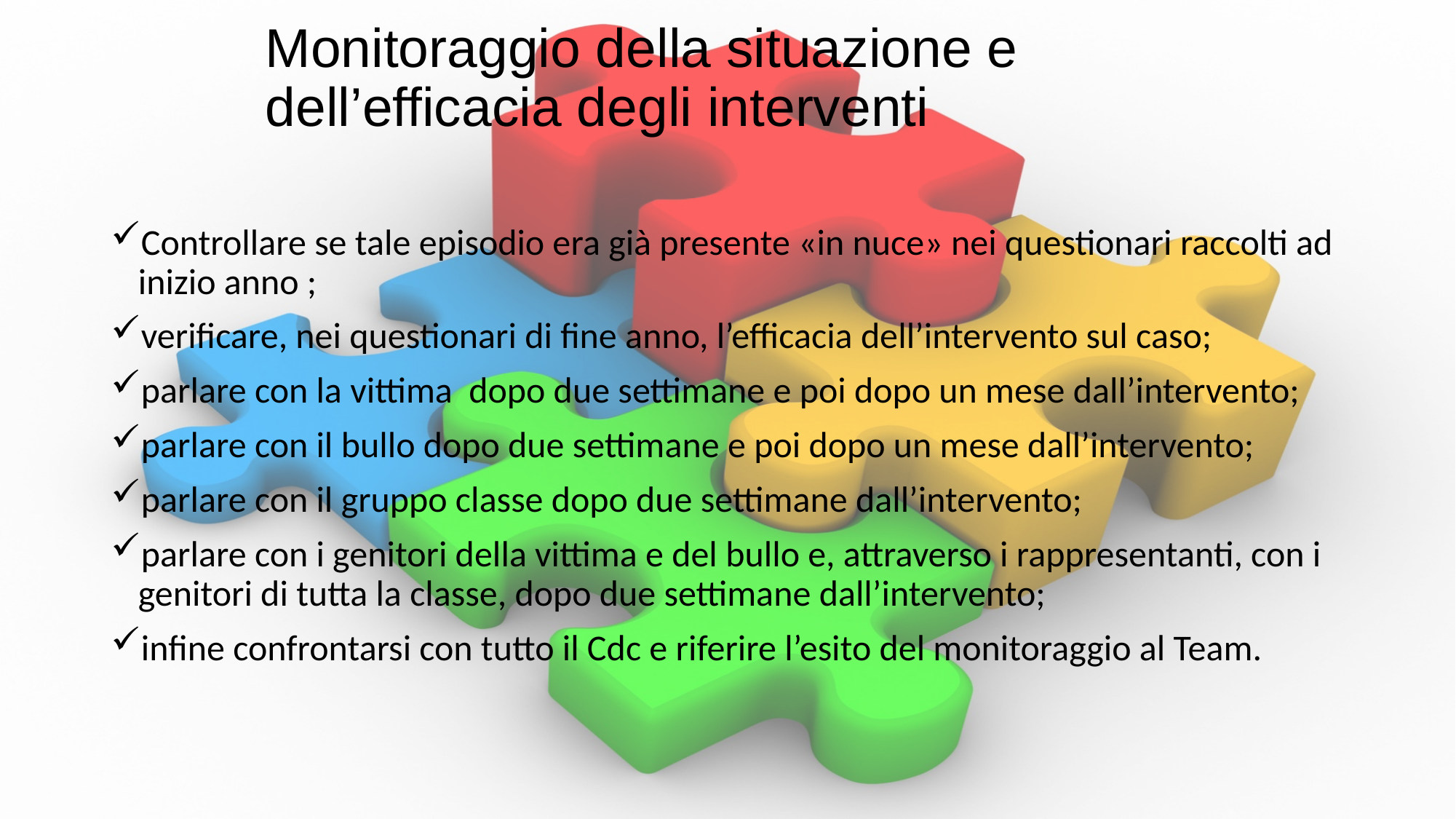

# Monitoraggio della situazione e dell’efficacia degli interventi
Controllare se tale episodio era già presente «in nuce» nei questionari raccolti ad inizio anno ;
verificare, nei questionari di fine anno, l’efficacia dell’intervento sul caso;
parlare con la vittima  dopo due settimane e poi dopo un mese dall’intervento;
parlare con il bullo dopo due settimane e poi dopo un mese dall’intervento;
parlare con il gruppo classe dopo due settimane dall’intervento;
parlare con i genitori della vittima e del bullo e, attraverso i rappresentanti, con i genitori di tutta la classe, dopo due settimane dall’intervento;
infine confrontarsi con tutto il Cdc e riferire l’esito del monitoraggio al Team.